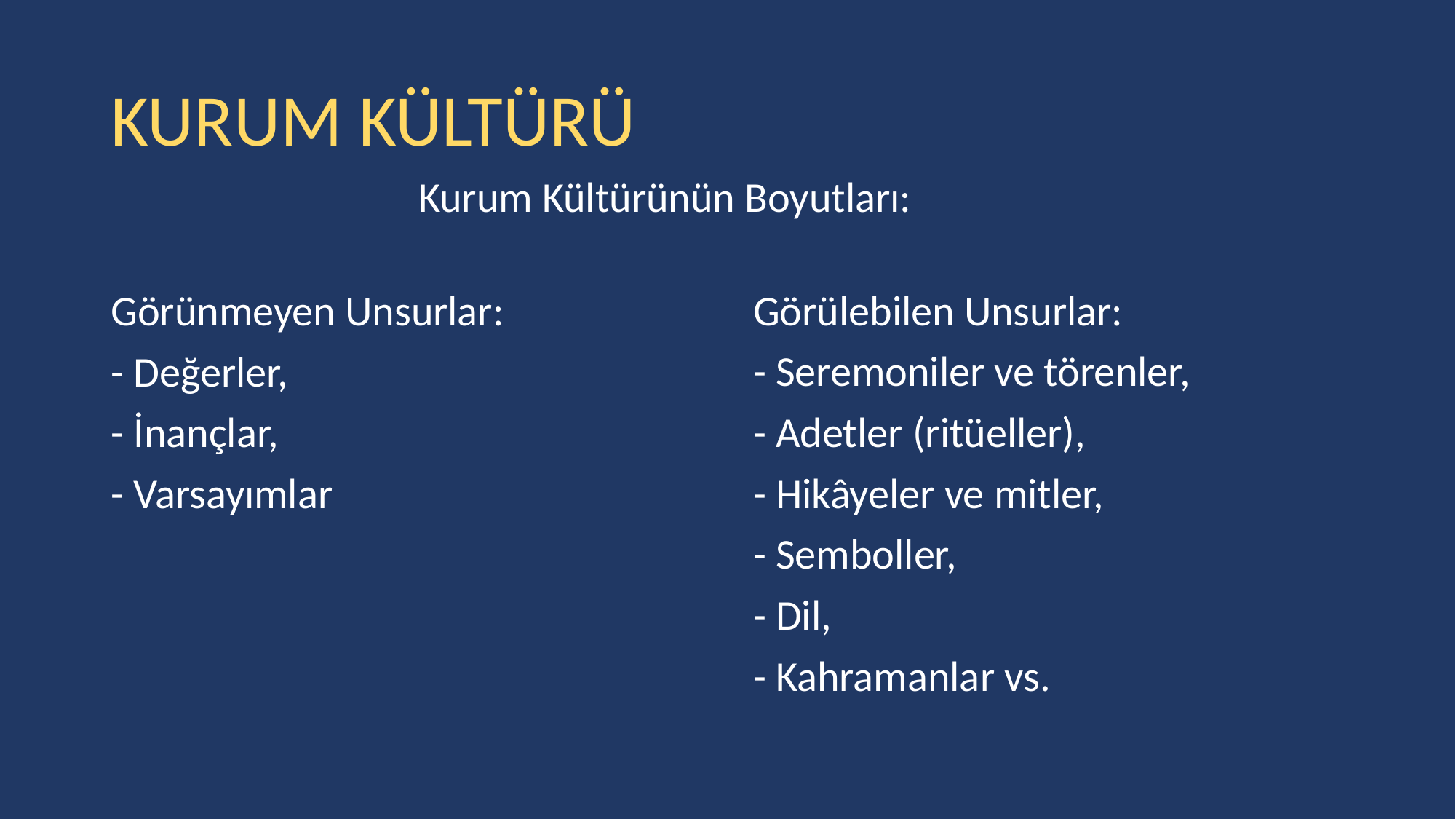

# KURUM KÜLTÜRÜ
Kurum Kültürünün Boyutları:

Görünmeyen Unsurlar:
- Değerler,
- İnançlar,
- Varsayımlar
Görülebilen Unsurlar:
- Seremoniler ve törenler,
- Adetler (ritüeller),
- Hikâyeler ve mitler,
- Semboller,
- Dil,
- Kahramanlar vs.